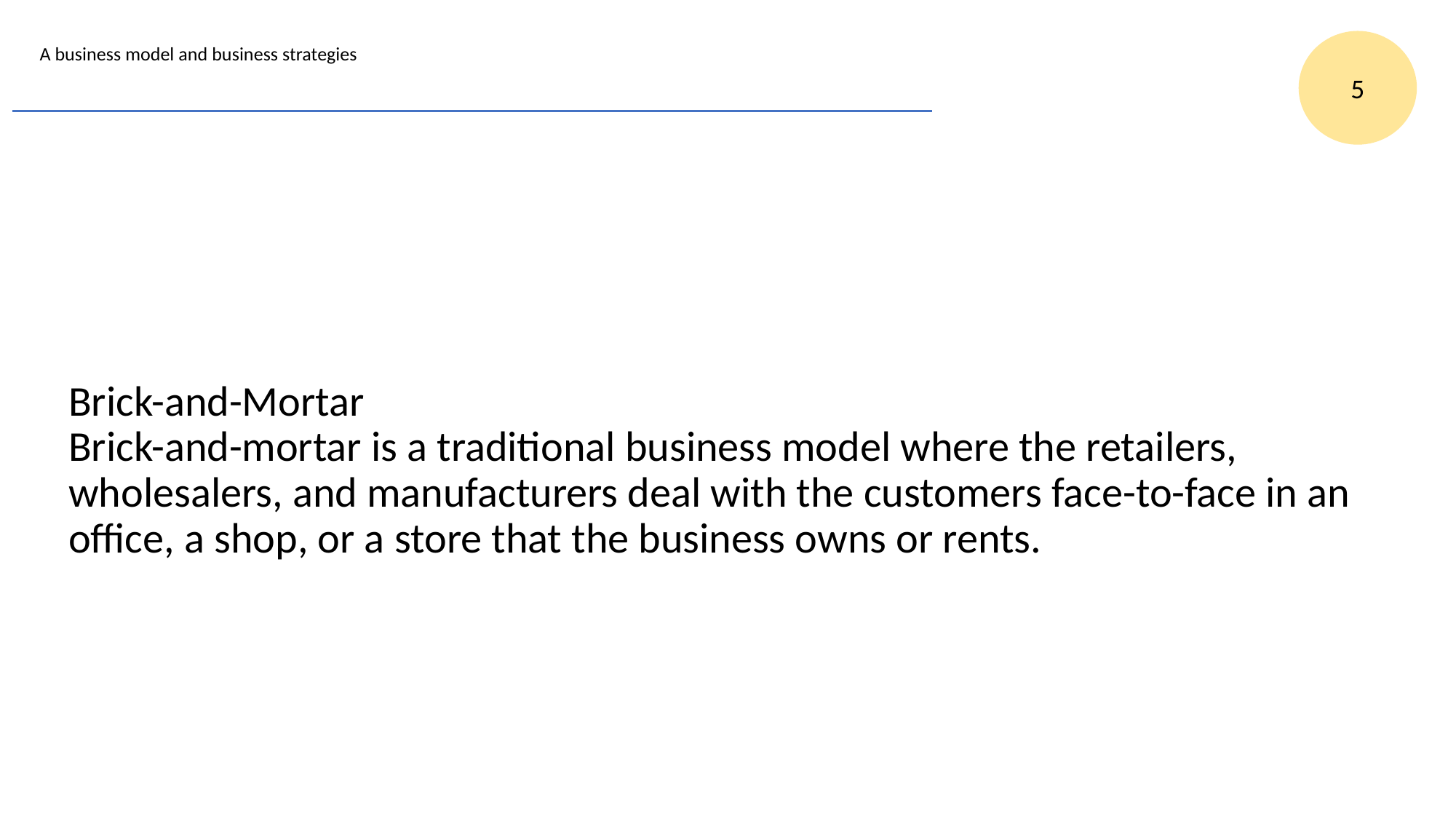

5
# A business model and business strategies
Brick-and-Mortar
Brick-and-mortar is a traditional business model where the retailers, wholesalers, and manufacturers deal with the customers face-to-face in an office, a shop, or a store that the business owns or rents.